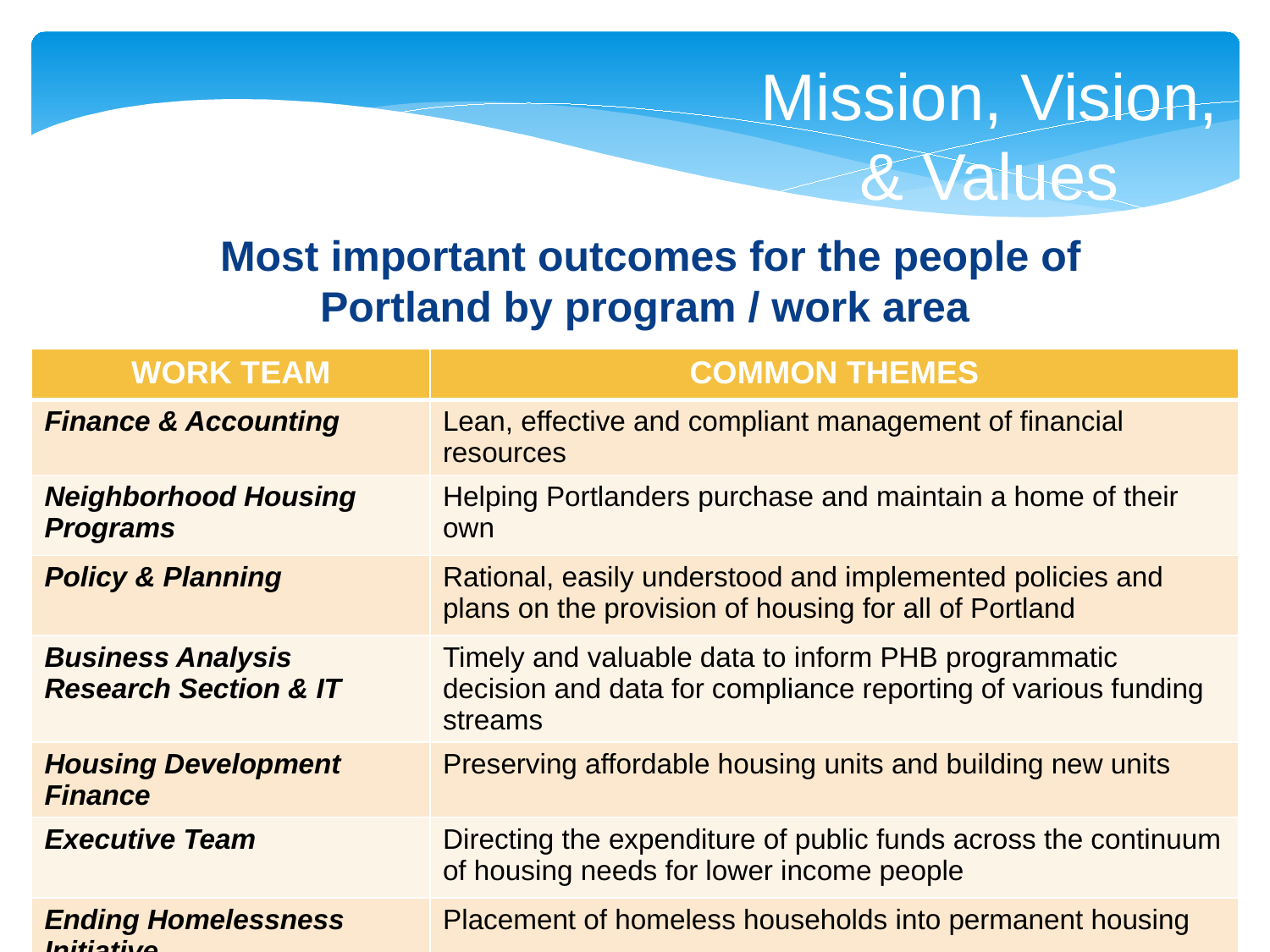

Mission, Vision, & Values
Most important outcomes for the people of Portland by program / work area
| WORK TEAM | COMMON THEMES |
| --- | --- |
| Finance & Accounting | Lean, effective and compliant management of financial resources |
| Neighborhood Housing Programs | Helping Portlanders purchase and maintain a home of their own |
| Policy & Planning | Rational, easily understood and implemented policies and plans on the provision of housing for all of Portland |
| Business Analysis Research Section & IT | Timely and valuable data to inform PHB programmatic decision and data for compliance reporting of various funding streams |
| Housing Development Finance | Preserving affordable housing units and building new units |
| Executive Team | Directing the expenditure of public funds across the continuum of housing needs for lower income people |
| Ending Homelessness Initiative | Placement of homeless households into permanent housing |
6